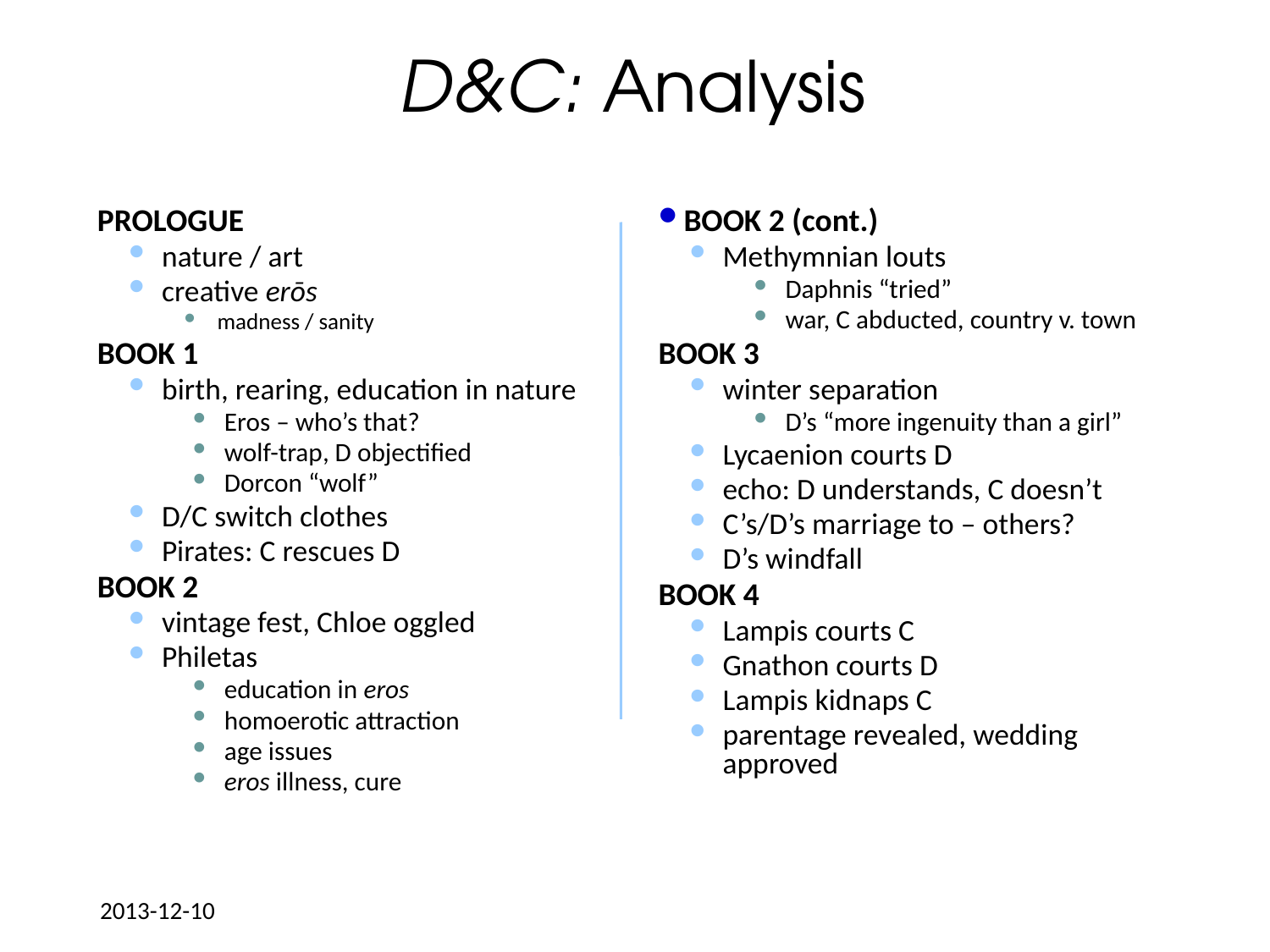

# D&C: Analysis
PROLOGUE
nature / art
creative erōs
madness / sanity
BOOK 1
birth, rearing, education in nature
Eros – who’s that?
wolf-trap, D objectified
Dorcon “wolf”
D/C switch clothes
Pirates: C rescues D
BOOK 2
vintage fest, Chloe oggled
Philetas
education in eros
homoerotic attraction
age issues
eros illness, cure
BOOK 2 (cont.)
Methymnian louts
Daphnis “tried”
war, C abducted, country v. town
BOOK 3
winter separation
D’s “more ingenuity than a girl”
Lycaenion courts D
echo: D understands, C doesn’t
C’s/D’s marriage to – others?
D’s windfall
BOOK 4
Lampis courts C
Gnathon courts D
Lampis kidnaps C
parentage revealed, wedding approved

2013-12-10
Daphnis and Chloe
11